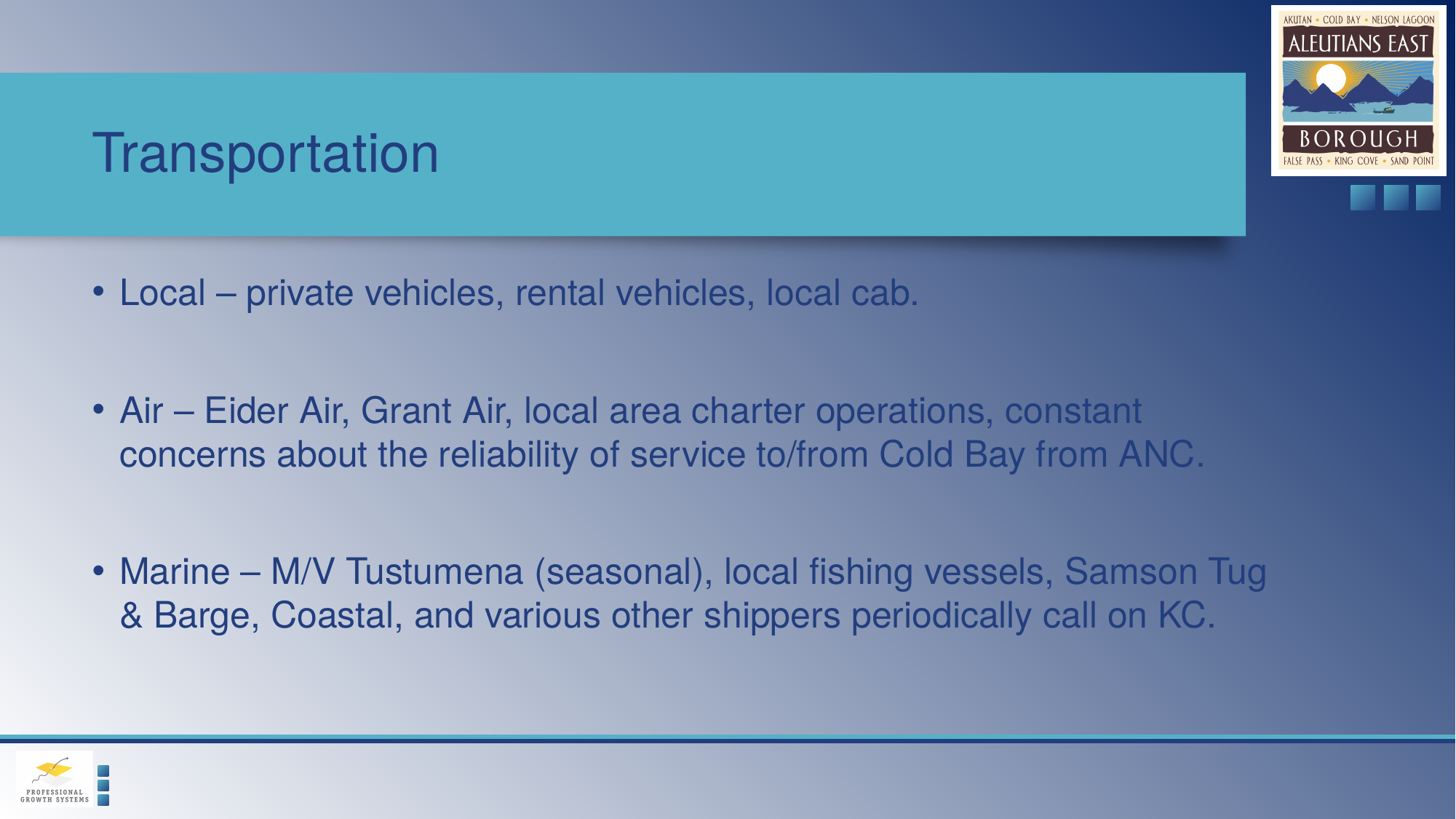

# Transportation
Local – private vehicles, rental vehicles, local cab.

Air – Eider Air, Grant Air, local area charter operations, constant concerns about the reliability of service to/from Cold Bay from ANC.

Marine – M/V Tustumena (seasonal), local fishing vessels, Samson Tug & Barge, Coastal, and various other shippers periodically call on KC.